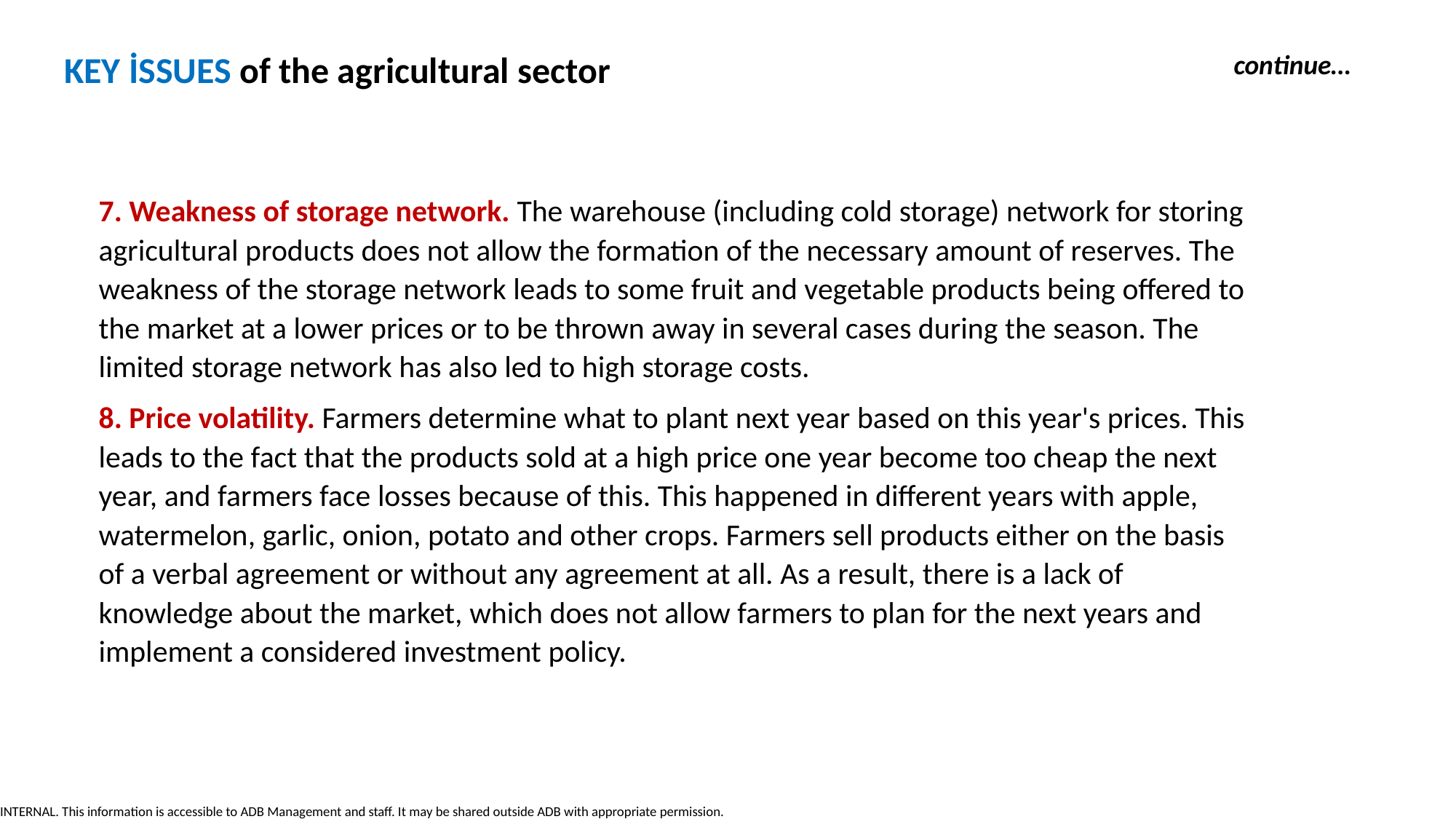

KEY İSSUES of the agricultural sector
continue…
7. Weakness of storage network. The warehouse (including cold storage) network for storing agricultural products does not allow the formation of the necessary amount of reserves. The weakness of the storage network leads to some fruit and vegetable products being offered to the market at a lower prices or to be thrown away in several cases during the season. The limited storage network has also led to high storage costs.
8. Price volatility. Farmers determine what to plant next year based on this year's prices. This leads to the fact that the products sold at a high price one year become too cheap the next year, and farmers face losses because of this. This happened in different years with apple, watermelon, garlic, onion, potato and other crops. Farmers sell products either on the basis of a verbal agreement or without any agreement at all. As a result, there is a lack of knowledge about the market, which does not allow farmers to plan for the next years and implement a considered investment policy.